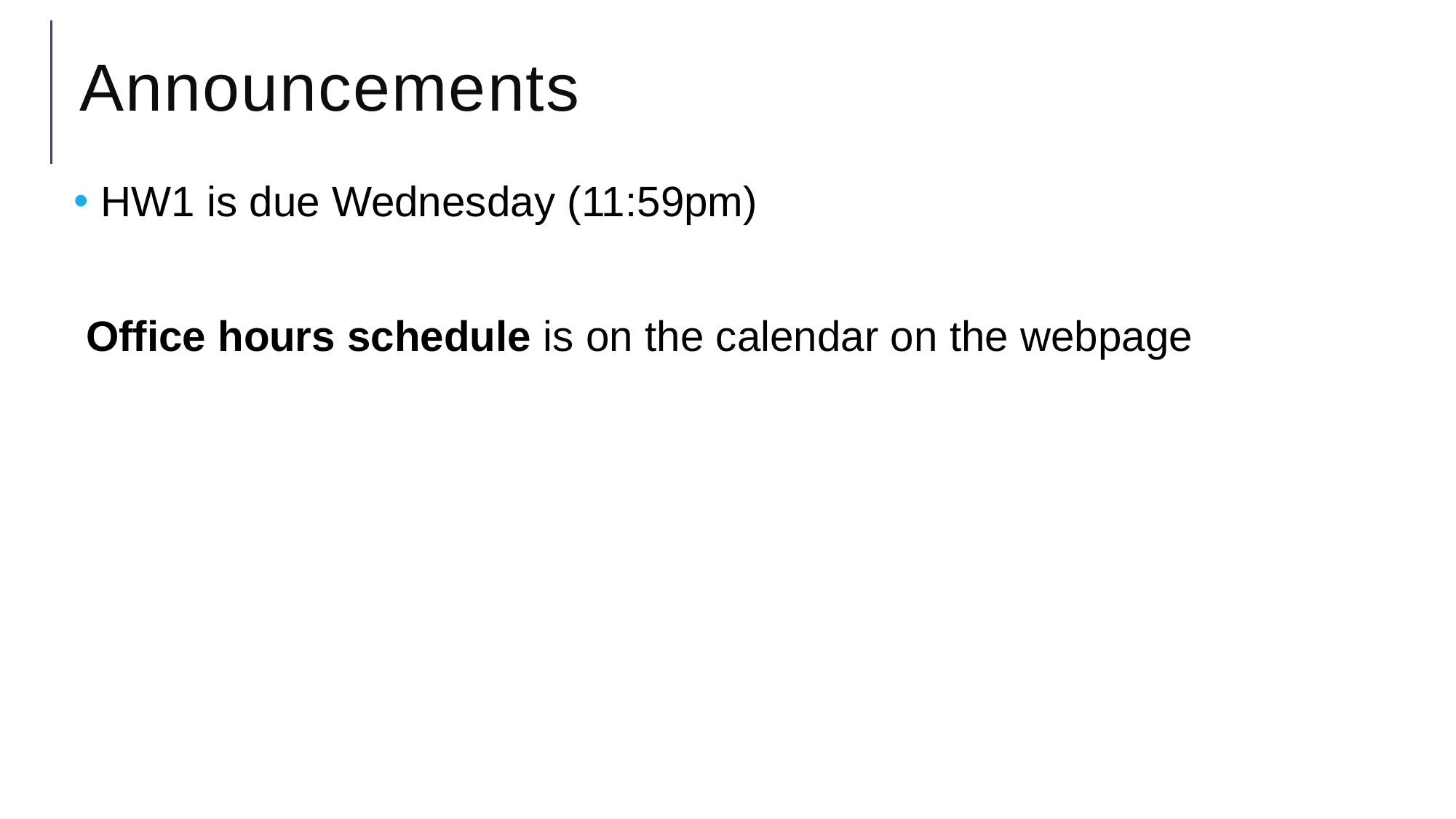

# Announcements
 HW1 is due Wednesday (11:59pm)

 Office hours schedule is on the calendar on the webpage